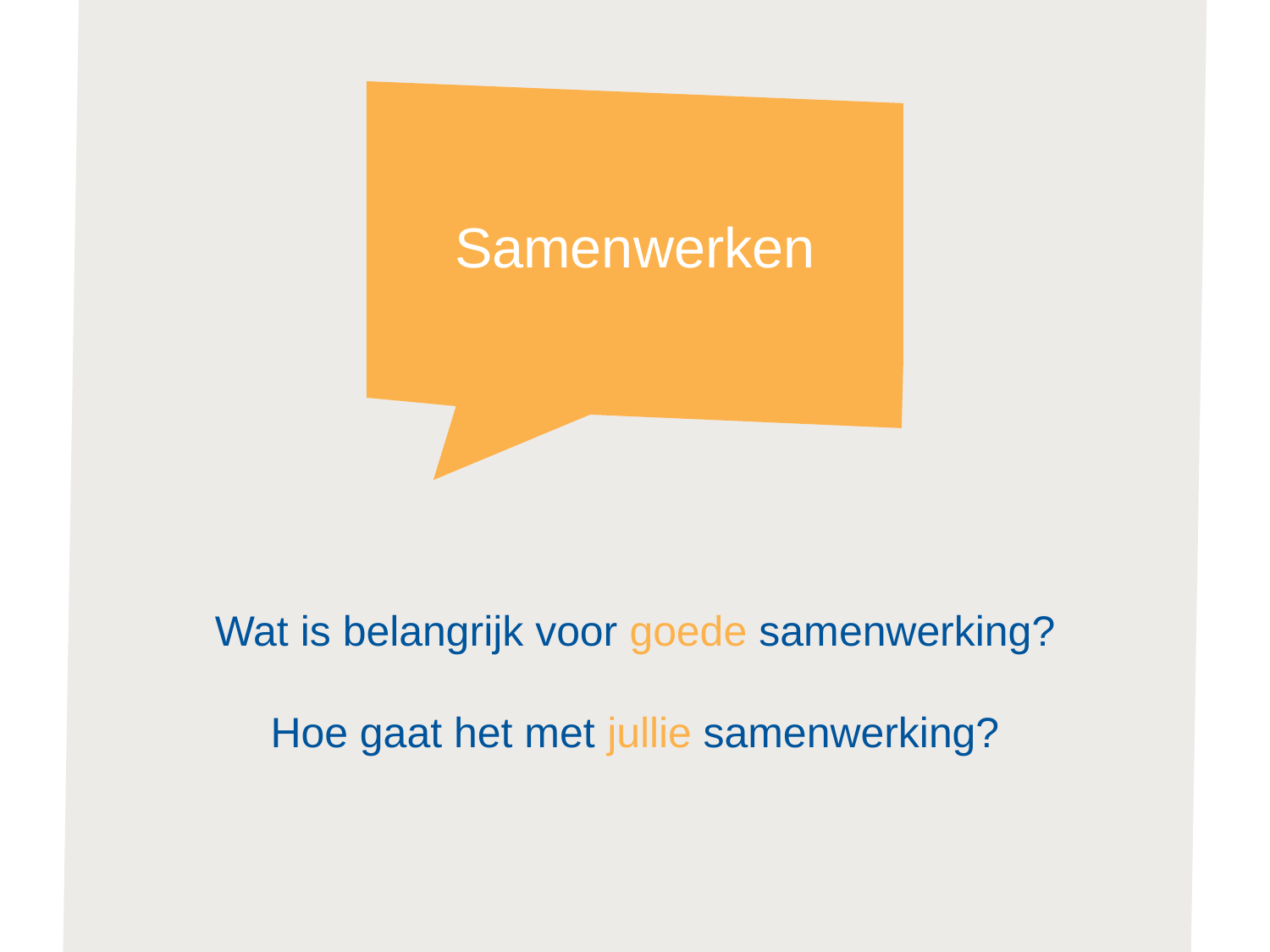

# Samenwerken
Wat is belangrijk voor goede samenwerking?

Hoe gaat het met jullie samenwerking?